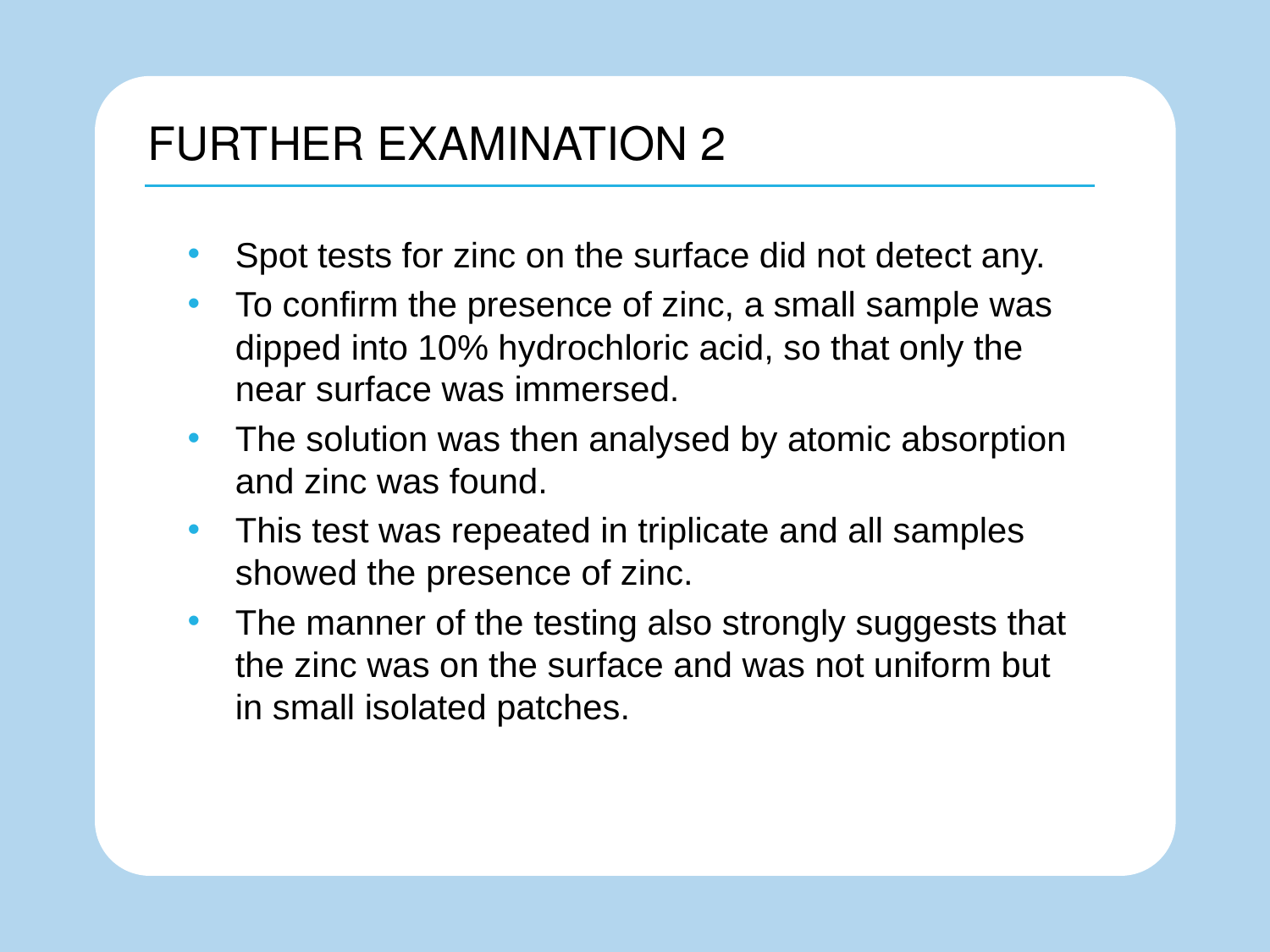

# FURTHER EXAMINATION 2
Spot tests for zinc on the surface did not detect any.
To confirm the presence of zinc, a small sample was dipped into 10% hydrochloric acid, so that only the near surface was immersed.
The solution was then analysed by atomic absorption and zinc was found.
This test was repeated in triplicate and all samples showed the presence of zinc.
The manner of the testing also strongly suggests that the zinc was on the surface and was not uniform but in small isolated patches.